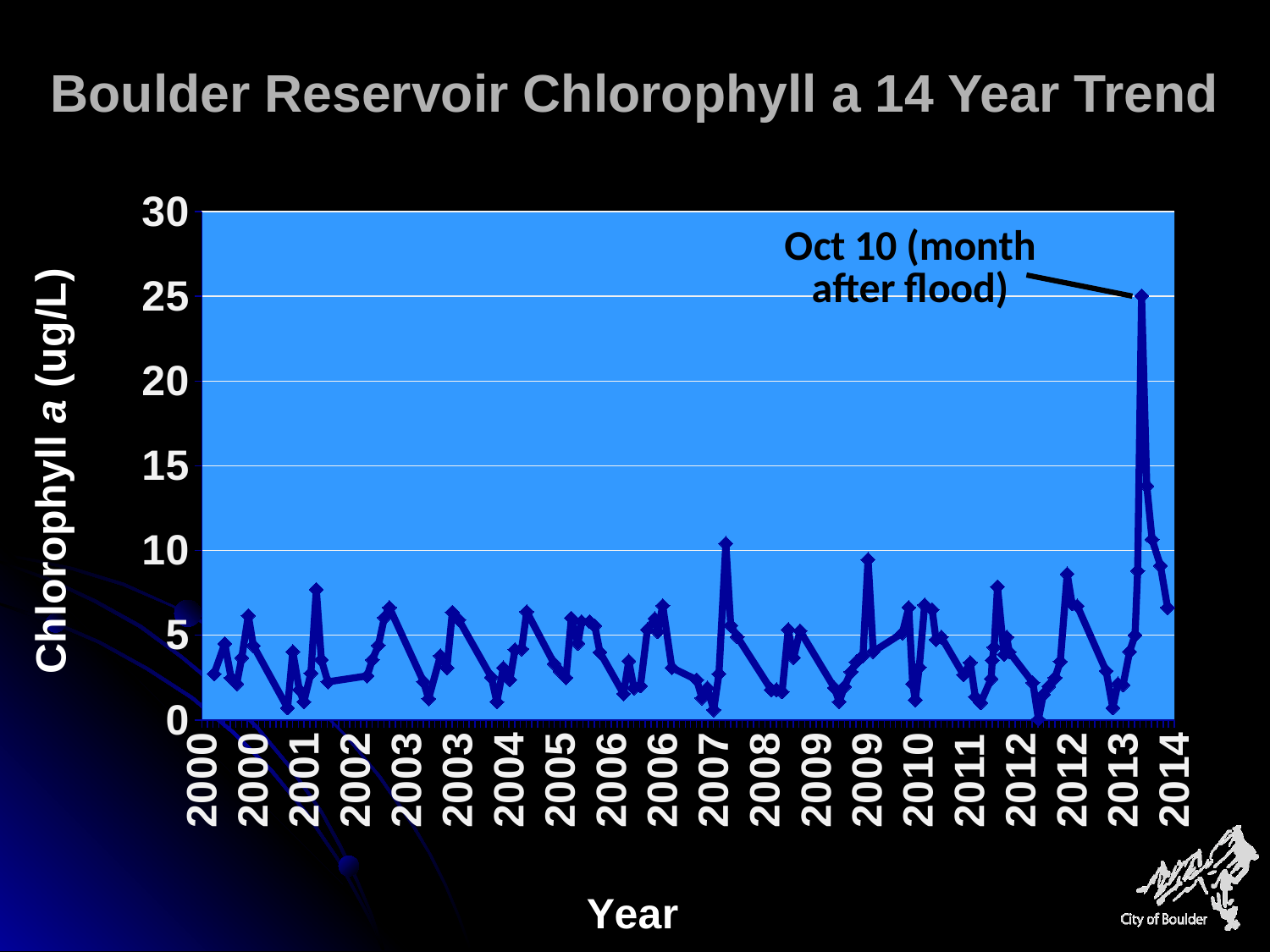

Boulder Reservoir Chlorophyll a 14 Year Trend

### Chart

| Category | Chlorophyll a |
|---|---|
| 36591 | 2.72 |
| 36648 | 4.5 |
| 36682 | 2.4899999999999998 |
| 36712 | 2.13 |
| 36739 | 3.67 |
| 36774 | 6.1599999999999975 |
| 36801 | 4.38 |
| 36984 | 0.7100000000000006 |
| 37012 | 4.03 |
| 37047 | 1.78 |
| 37071 | 1.07 |
| 37109 | 2.7600000000000002 |
| 37138 | 7.7 |
| 37165 | 3.55 |
| 37200 | 2.25 |
| 37410 | 2.6 |
| 37438 | 3.55 |
| 37470 | 4.4 |
| 37502 | 6.04 |
| 37529 | 6.63 |
| 37712 | 2.25 |
| 37739 | 1.25 |
| 37802 | 3.79 |
| 37837 | 3.08 |
| 37866 | 6.3599999999999985 |
| 37900 | 5.92 |
| 38075 | 2.5159999999999987 |
| 38104 | 1.066 |
| 38139 | 3.078 |
| 38174 | 2.368 |
| 38201 | 4.1439999999999975 |
| 38237 | 4.1869999999999985 |
| 38264 | 6.3936 |
| 38411 | 3.32 |
| 38446 | 2.84 |
| 38474 | 2.4899999999999998 |
| 38503 | 6.01 |
| 38538 | 4.52 |
| 38558 | 5.8016 |
| 38601 | 5.8 |
| 38628 | 5.56 |
| 38656 | 3.9899999999999998 |
| 38782 | 1.54 |
| 38810 | 3.48 |
| 38838 | 1.8900000000000001 |
| 38873 | 2.01 |
| 38910 | 5.33 |
| 38950 | 5.98 |
| 38965 | 5.21 |
| 38992 | 6.75 |
| 39041 | 3.08 |
| 39174 | 2.3699999999999997 |
| 39202 | 1.3 |
| 39231 | 1.8900000000000001 |
| 39265 | 0.59 |
| 39293 | 2.72 |
| 39330 | 10.42 |
| 39356 | 5.58 |
| 39391 | 4.91 |
| 39573 | 1.78 |
| 39601 | 1.78 |
| 39631 | 1.6600000000000001 |
| 39664 | 5.33 |
| 39693 | 3.67 |
| 39727 | 5.26 |
| 39911 | 1.8900000000000001 |
| 39937 | 1.07 |
| 39965 | 1.9700000000000026 |
| 40000 | 2.84 |
| 40028 | 3.4299999999999997 |
| 40064 | 3.79 |
| 40091 | 9.47 |
| 40119 | 4.03 |
| 40275 | 5.13 |
| 40309 | 6.63 |
| 40330 | 2.13 |
| 40344 | 1.1800000000000026 |
| 40365 | 3.11 |
| 40394 | 6.79 |
| 40434 | 6.51 |
| 40455 | 4.74 |
| 40483 | 4.89 |
| 40602 | 2.66 |
| 40638 | 3.3899999999999997 |
| 40665 | 1.36 |
| 40694 | 1.01 |
| 40750 | 2.4299999999999997 |
| 40756 | 3.52 |
| 40766 | 4.29 |
| 40784 | 7.8599999999999985 |
| 40819 | 3.86 |
| 40833 | 4.89 |
| 40847 | 4.01 |
| 40973 | 2.2 |
| 41003 | 0.04000000000000002 |
| 41029 | 1.49 |
| 41058 | 1.9800000000000029 |
| 41092 | 2.4899999999999998 |
| 41120 | 3.4499999999999997 |
| 41157 | 8.620000000000001 |
| 41183 | 6.85 |
| 41211 | 6.73 |
| 41365 | 2.889 |
| 41401 | 0.7100000000000006 |
| 41428 | 2.13 |
| 41456 | 2.07 |
| 41491 | 4.03 |
| 41520 | 5.01 |
| 41534 | 8.8 |
| 41555 | 25.03 |
| 41583 | 13.81 |
| 41611 | 10.66 |
| 41656 | 9.11 |
| 41694 | 6.63 |